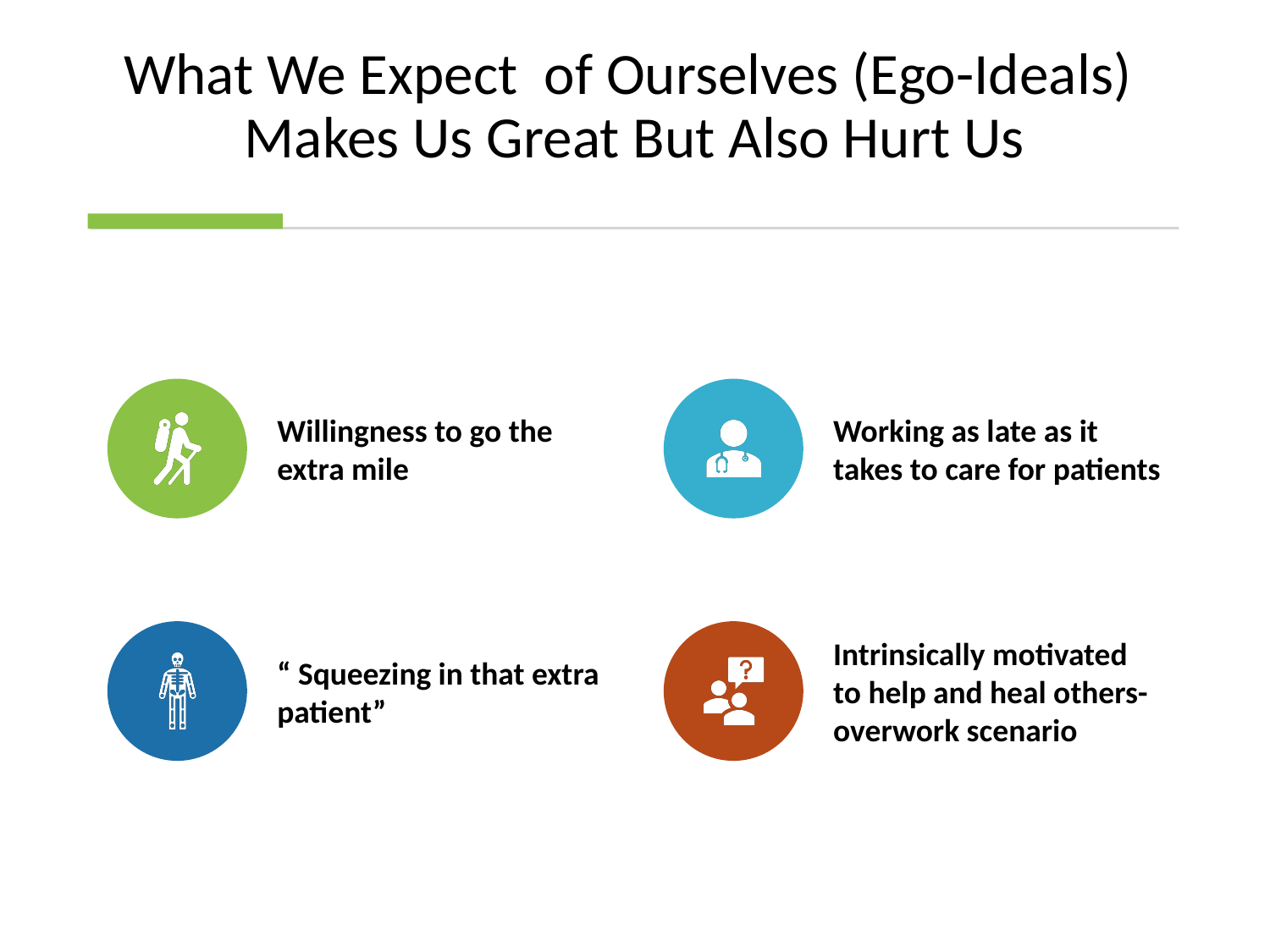

# What We Expect  of Ourselves (Ego-Ideals)  Makes Us Great But Also Hurt Us

Willingness to go the extra mile
Working as late as it takes to care for patients
“ Squeezing in that extra patient”
Intrinsically motivated to help and heal others- overwork scenario